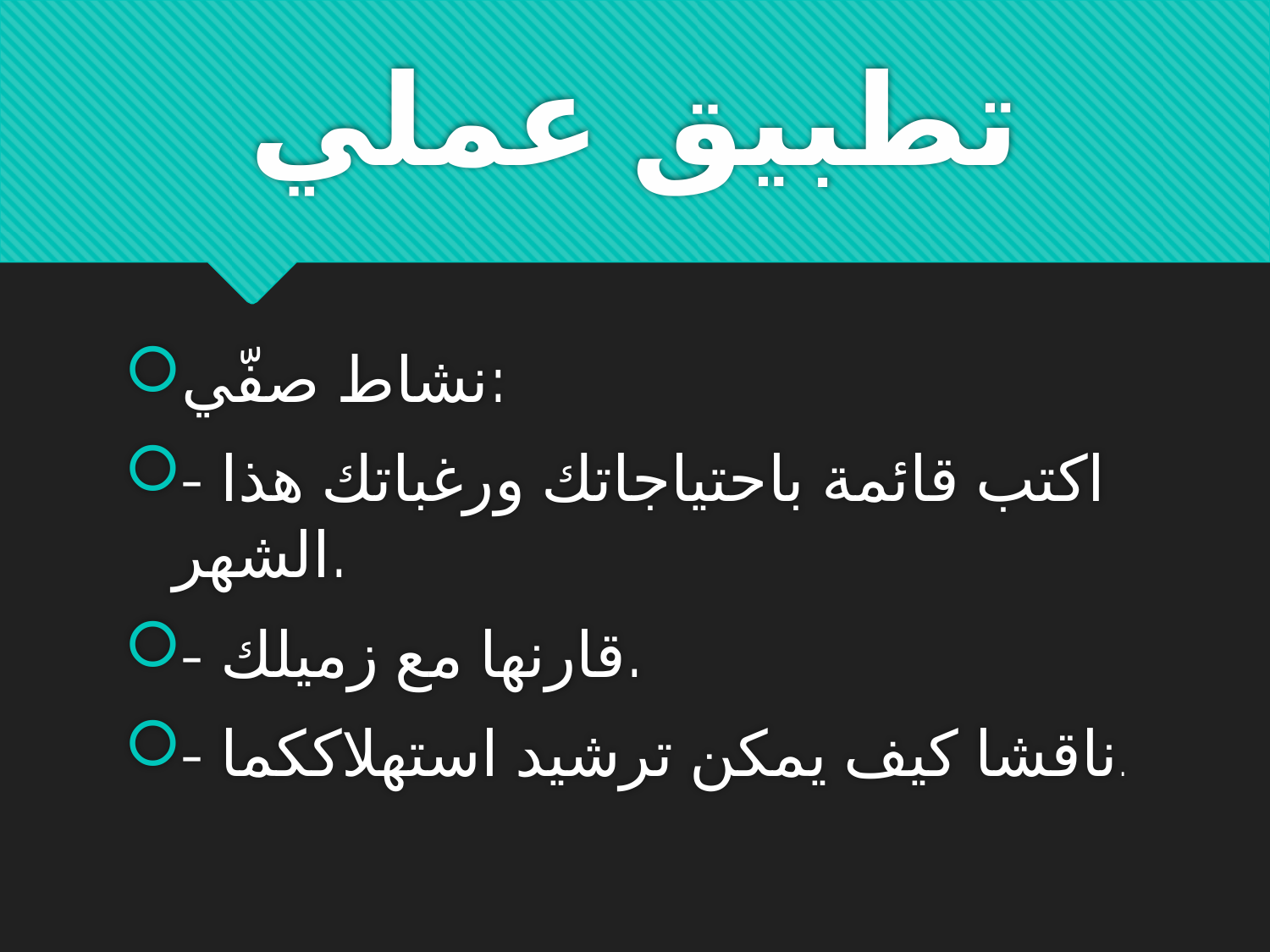

# تطبيق عملي

نشاط صفّي:
- اكتب قائمة باحتياجاتك ورغباتك هذا الشهر.
- قارنها مع زميلك.
- ناقشا كيف يمكن ترشيد استهلاككما.